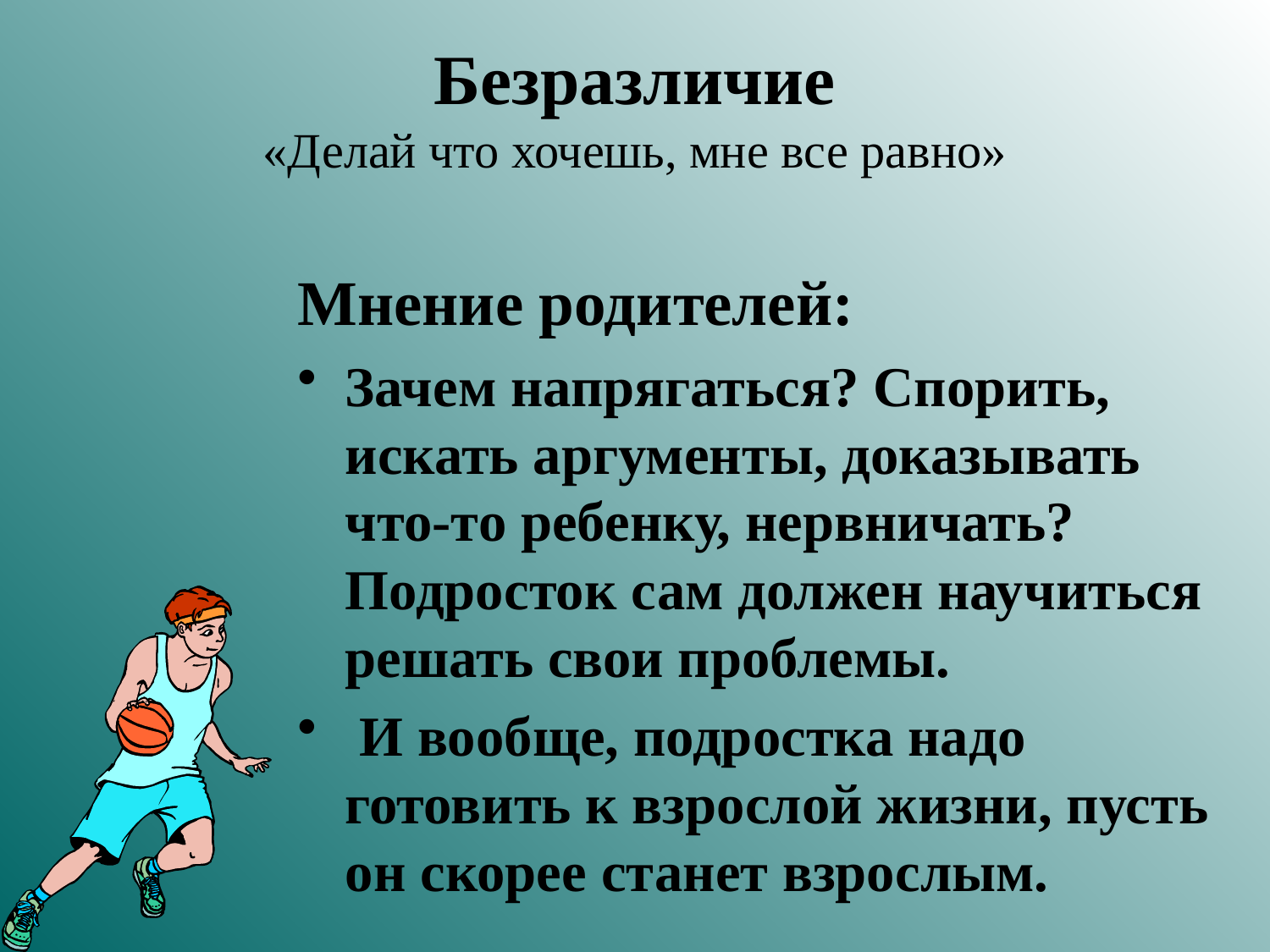

# Безразличие «Делай что хочешь, мне все равно»
Мнение родителей:
Зачем напрягаться? Спорить, искать аргументы, доказывать что-то ребенку, нервничать? Подросток сам должен научиться решать свои проблемы.
 И вообще, подростка надо готовить к взрослой жизни, пусть он скорее станет взрослым.